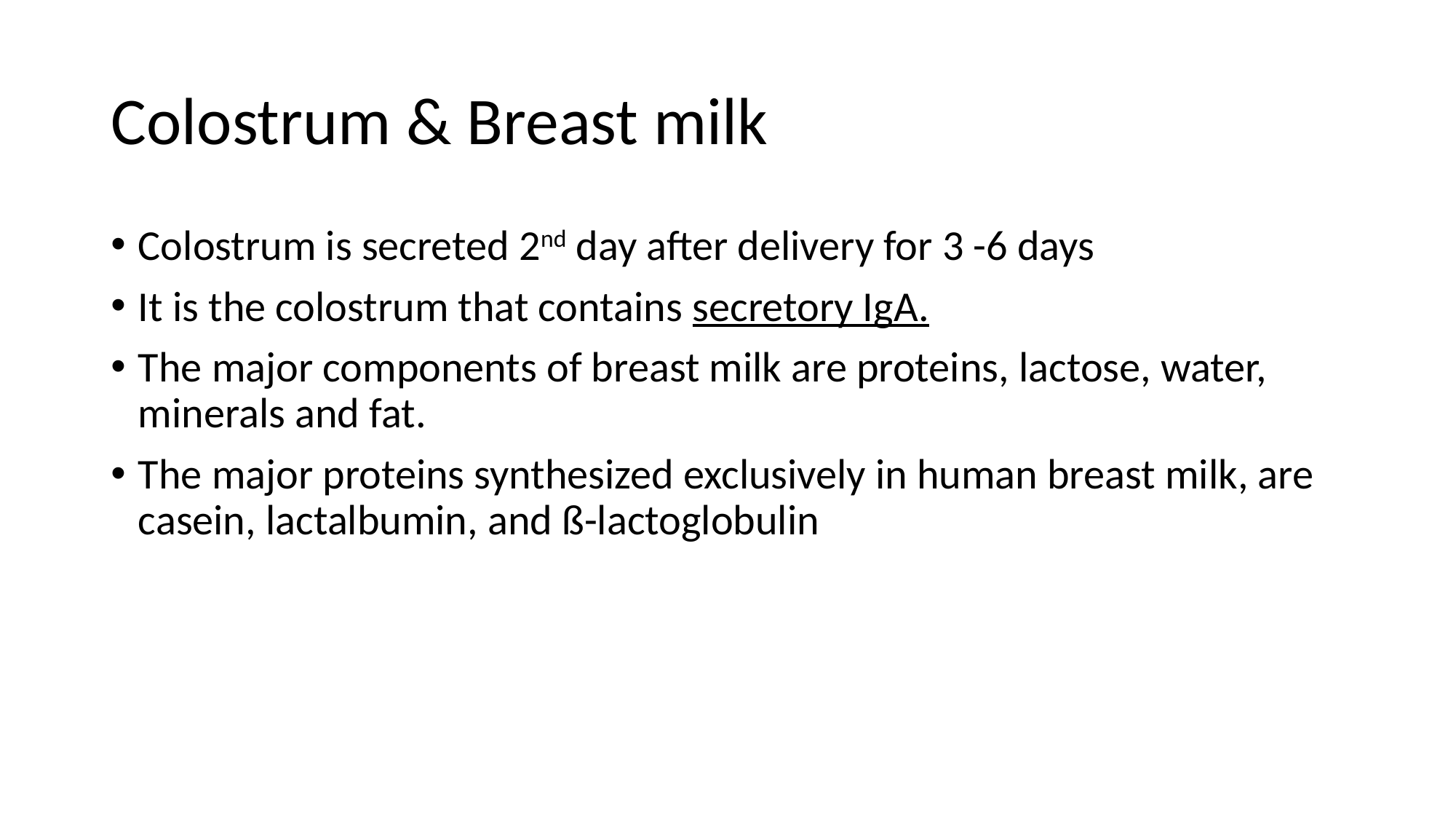

# Colostrum & Breast milk
Colostrum is secreted 2nd day after delivery for 3 -6 days
It is the colostrum that contains secretory IgA.
The major components of breast milk are proteins, lactose, water, minerals and fat.
The major proteins synthesized exclusively in human breast milk, are casein, lactalbumin, and ß-lactoglobulin